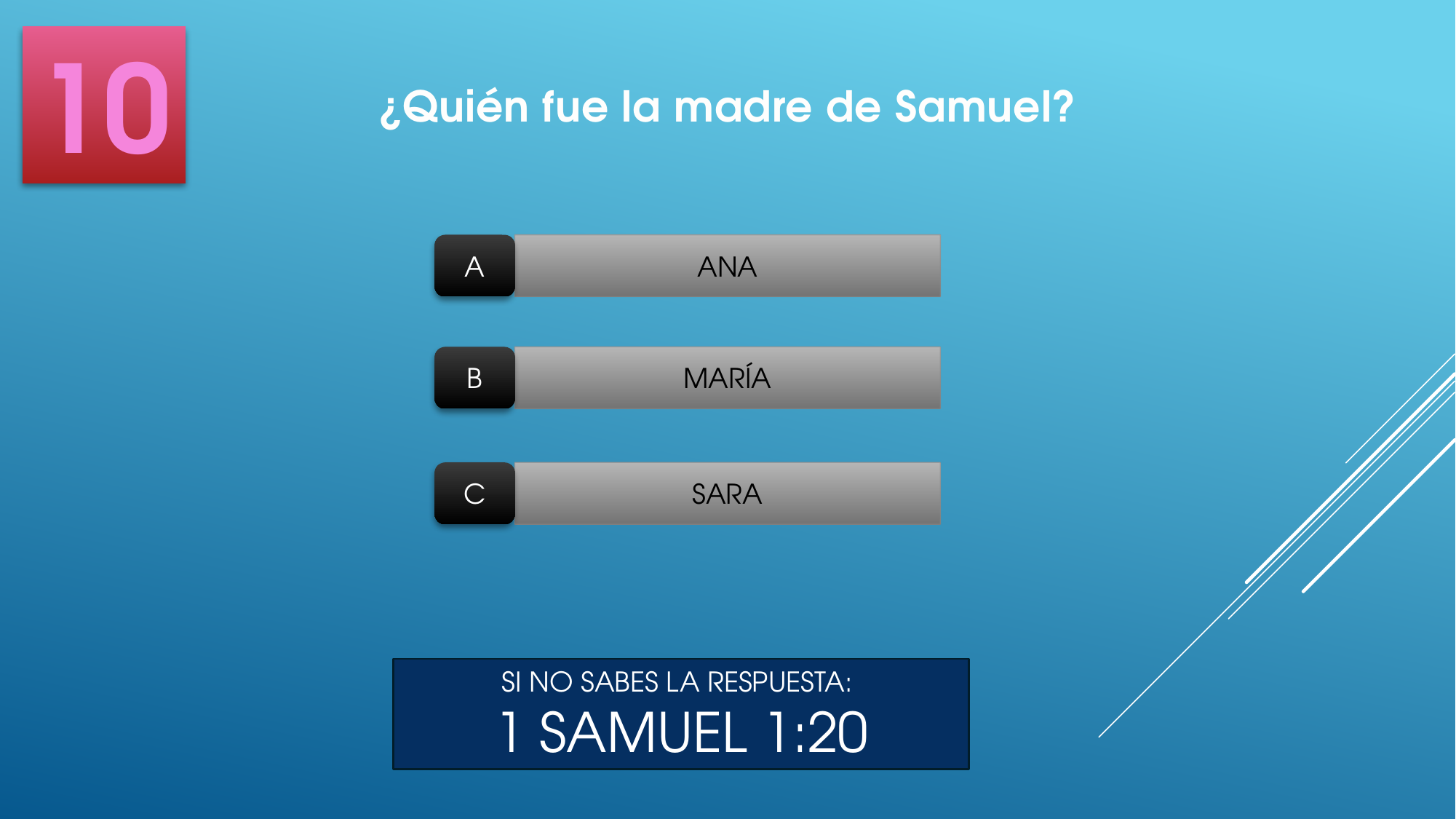

10
¿Quién fue la madre de Samuel?
A
ANA
B
MARÍA
C
SARA
SI NO SABES LA RESPUESTA:
1 SAMUEL 1:20